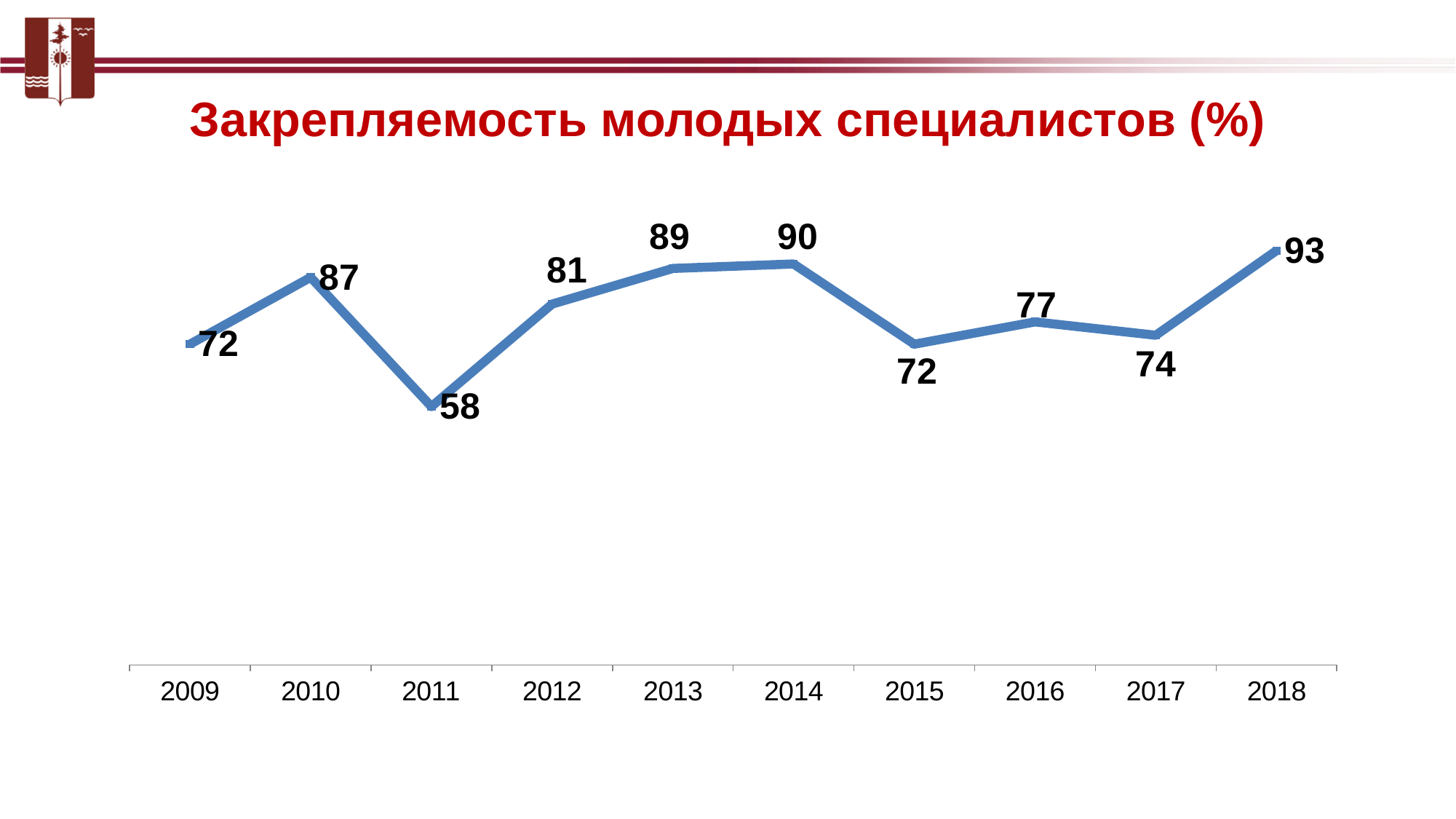

Закрепляемость молодых специалистов (%)

### Chart

| Category | Ряд 1 |
|---|---|
| 2009 | 72.0 |
| 2010 | 87.0 |
| 2011 | 58.0 |
| 2012 | 81.0 |
| 2013 | 89.0 |
| 2014 | 90.0 |
| 2015 | 72.0 |
| 2016 | 77.0 |
| 2017 | 74.0 |
| 2018 | 93.0 |